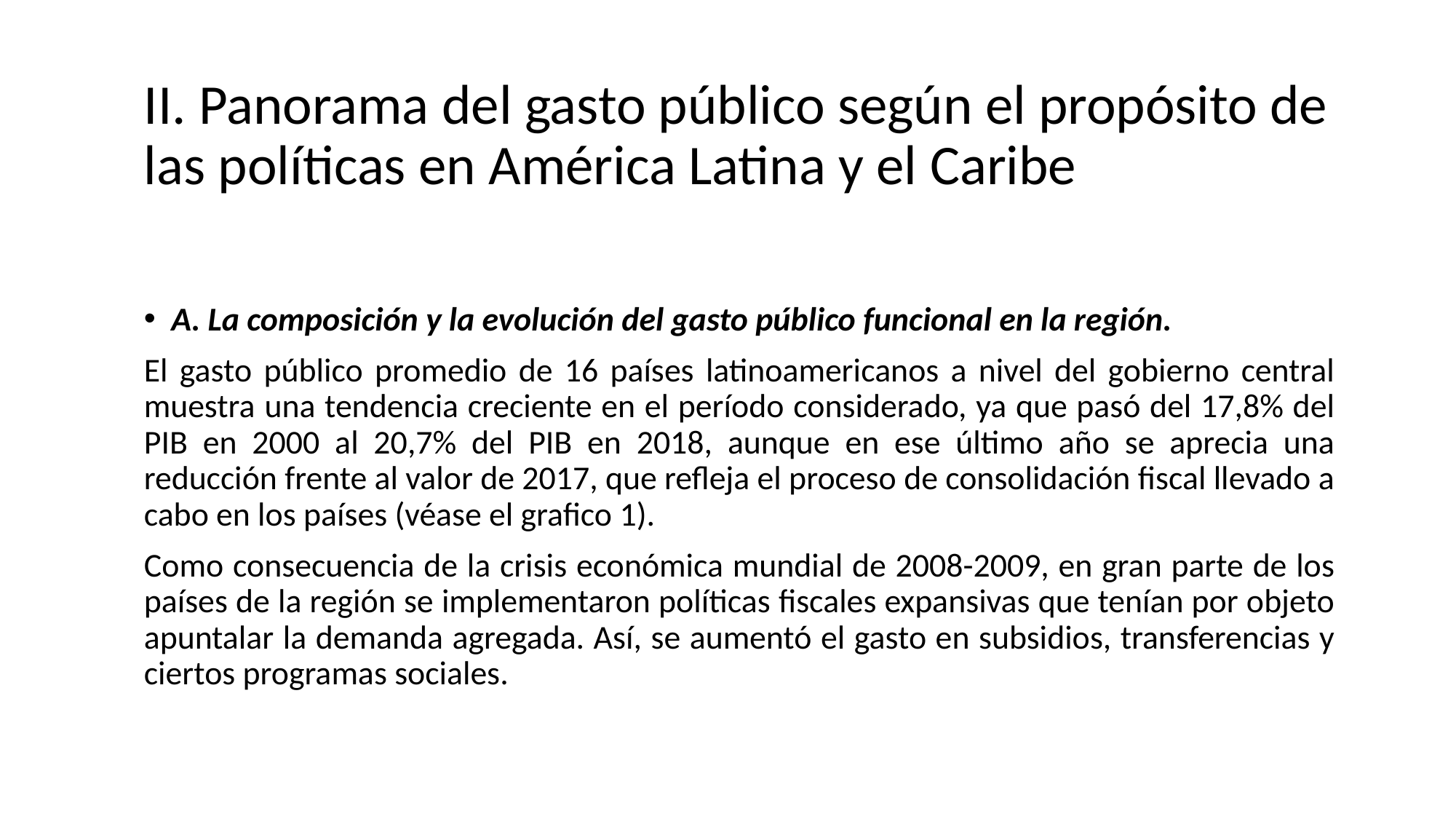

# II. Panorama del gasto público según el propósito de las políticas en América Latina y el Caribe
A. La composición y la evolución del gasto público funcional en la región.
El gasto público promedio de 16 países latinoamericanos a nivel del gobierno central muestra una tendencia creciente en el período considerado, ya que pasó del 17,8% del PIB en 2000 al 20,7% del PIB en 2018, aunque en ese último año se aprecia una reducción frente al valor de 2017, que refleja el proceso de consolidación fiscal llevado a cabo en los países (véase el grafico 1).
Como consecuencia de la crisis económica mundial de 2008-2009, en gran parte de los países de la región se implementaron políticas fiscales expansivas que tenían por objeto apuntalar la demanda agregada. Así, se aumentó el gasto en subsidios, transferencias y ciertos programas sociales.